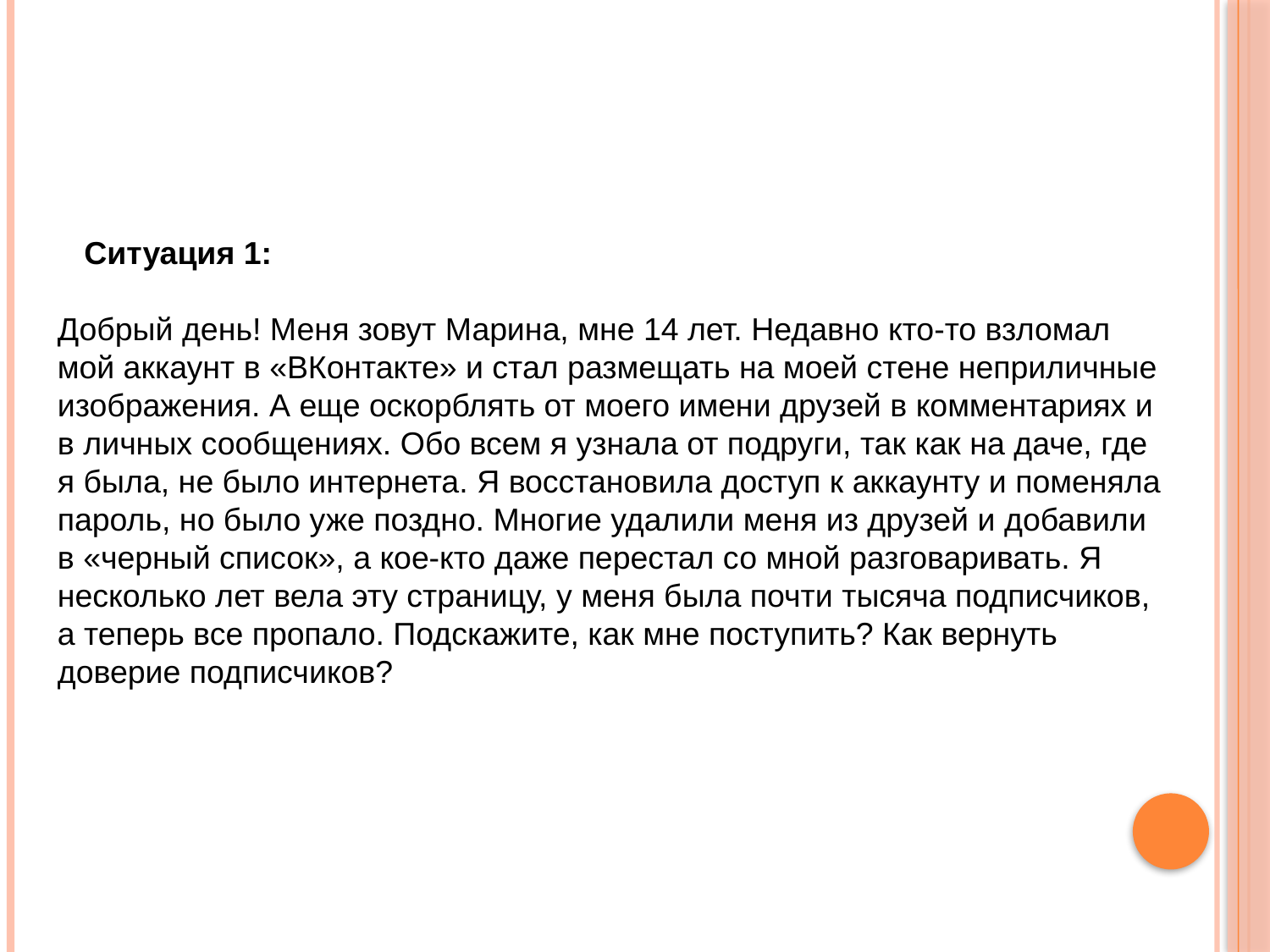

Ситуация 1:

Добрый день! Меня зовут Марина, мне 14 лет. Недавно кто-то взломал мой аккаунт в «ВКонтакте» и стал размещать на моей стене неприличные изображения. А еще оскорблять от моего имени друзей в комментариях и в личных сообщениях. Обо всем я узнала от подруги, так как на даче, где я была, не было интернета. Я восстановила доступ к аккаунту и поменяла пароль, но было уже поздно. Многие удалили меня из друзей и добавили в «черный список», а кое-кто даже перестал со мной разговаривать. Я несколько лет вела эту страницу, у меня была почти тысяча подписчиков, а теперь все пропало. Подскажите, как мне поступить? Как вернуть доверие подписчиков?